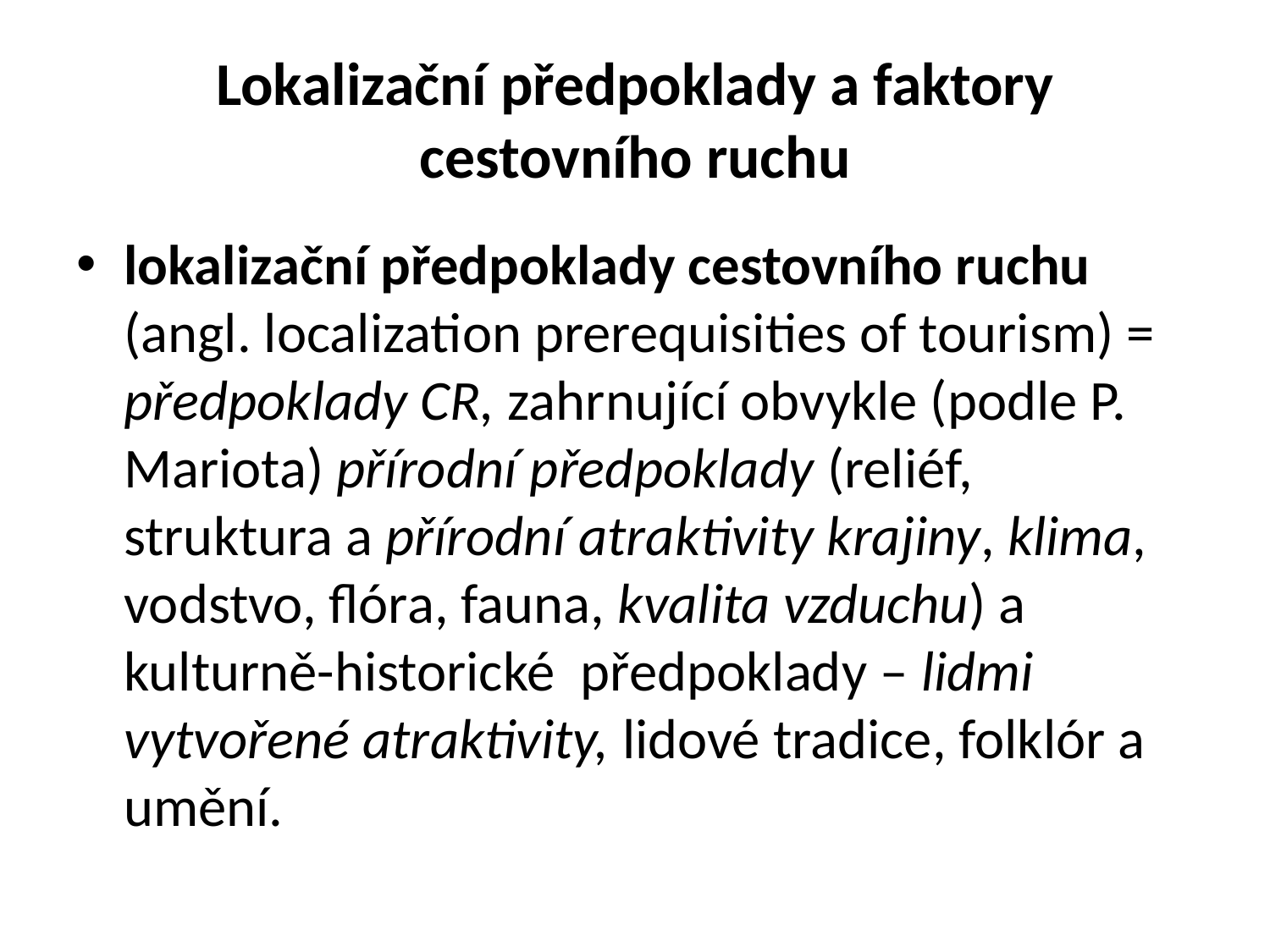

# Lokalizační předpoklady a faktory cestovního ruchu
lokalizační předpoklady cestovního ruchu (angl. localization prerequisities of tourism) = předpoklady CR, zahrnující obvykle (podle P. Mariota) přírodní předpoklady (reliéf, struktura a přírodní atraktivity krajiny, klima, vodstvo, flóra, fauna, kvalita vzduchu) a kulturně-historické  předpoklady – lidmi vytvořené atraktivity, lidové tradice, folklór a umění.